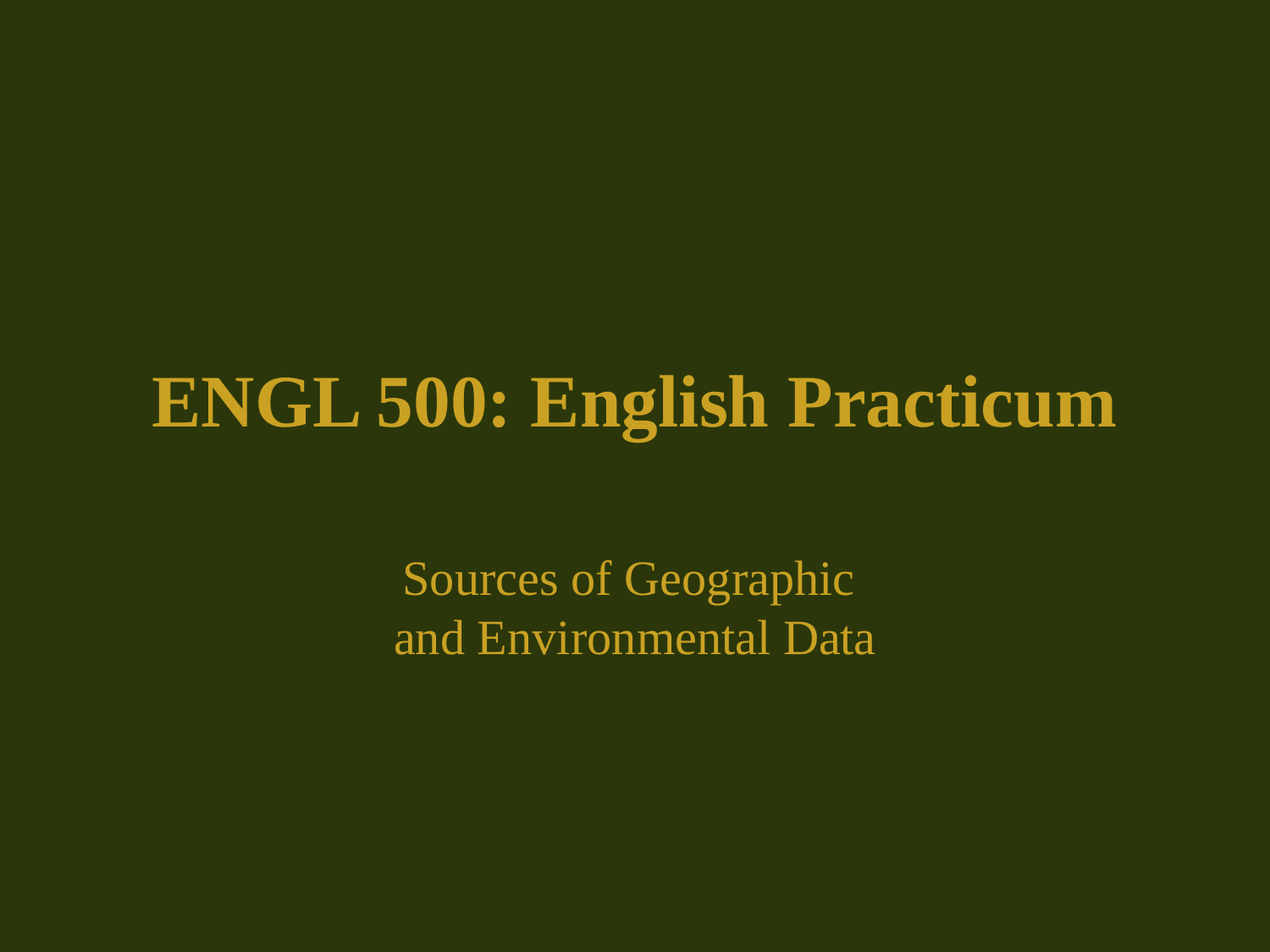

# ENGL 500: English Practicum
Sources of Geographic
and Environmental Data